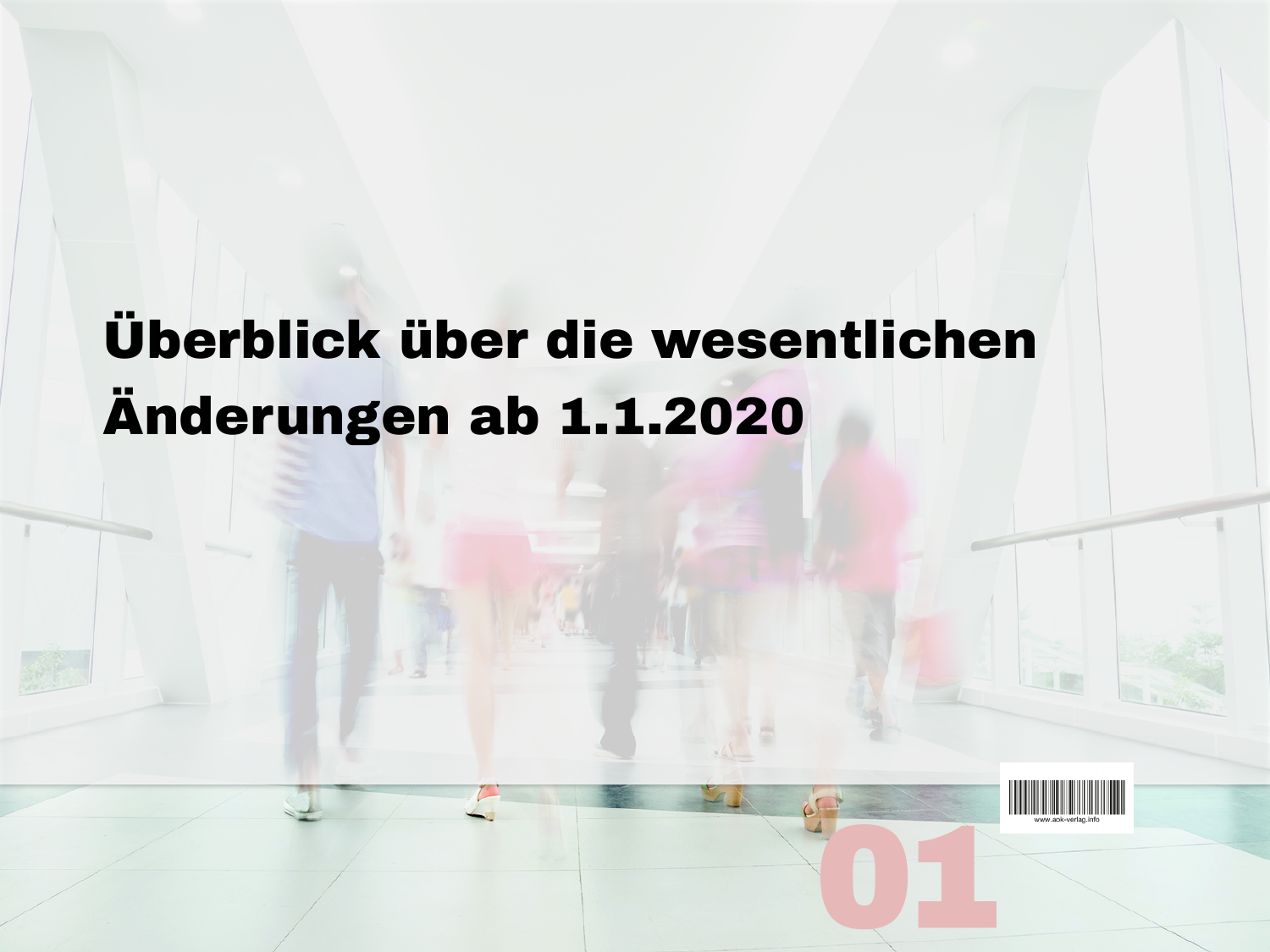

# Überblick über die wesentlichen Änderungen ab 1.1.2020
01